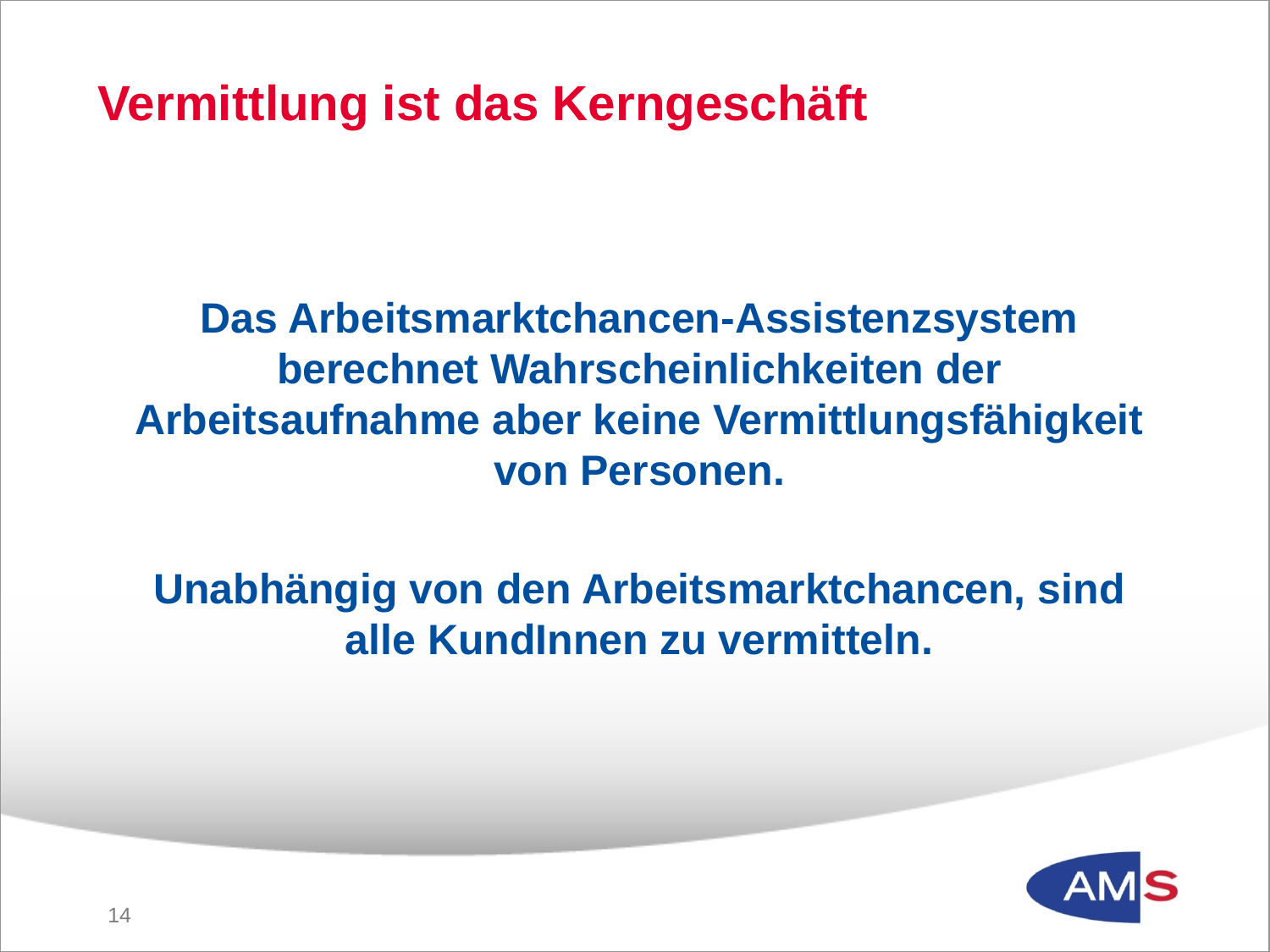

# Vermittlung ist das Kerngeschäft

Das Arbeitsmarktchancen-Assistenzsystem berechnet Wahrscheinlichkeiten der Arbeitsaufnahme aber keine Vermittlungsfähigkeit von Personen.

Unabhängig von den Arbeitsmarktchancen, sind alle KundInnen zu vermitteln.

14